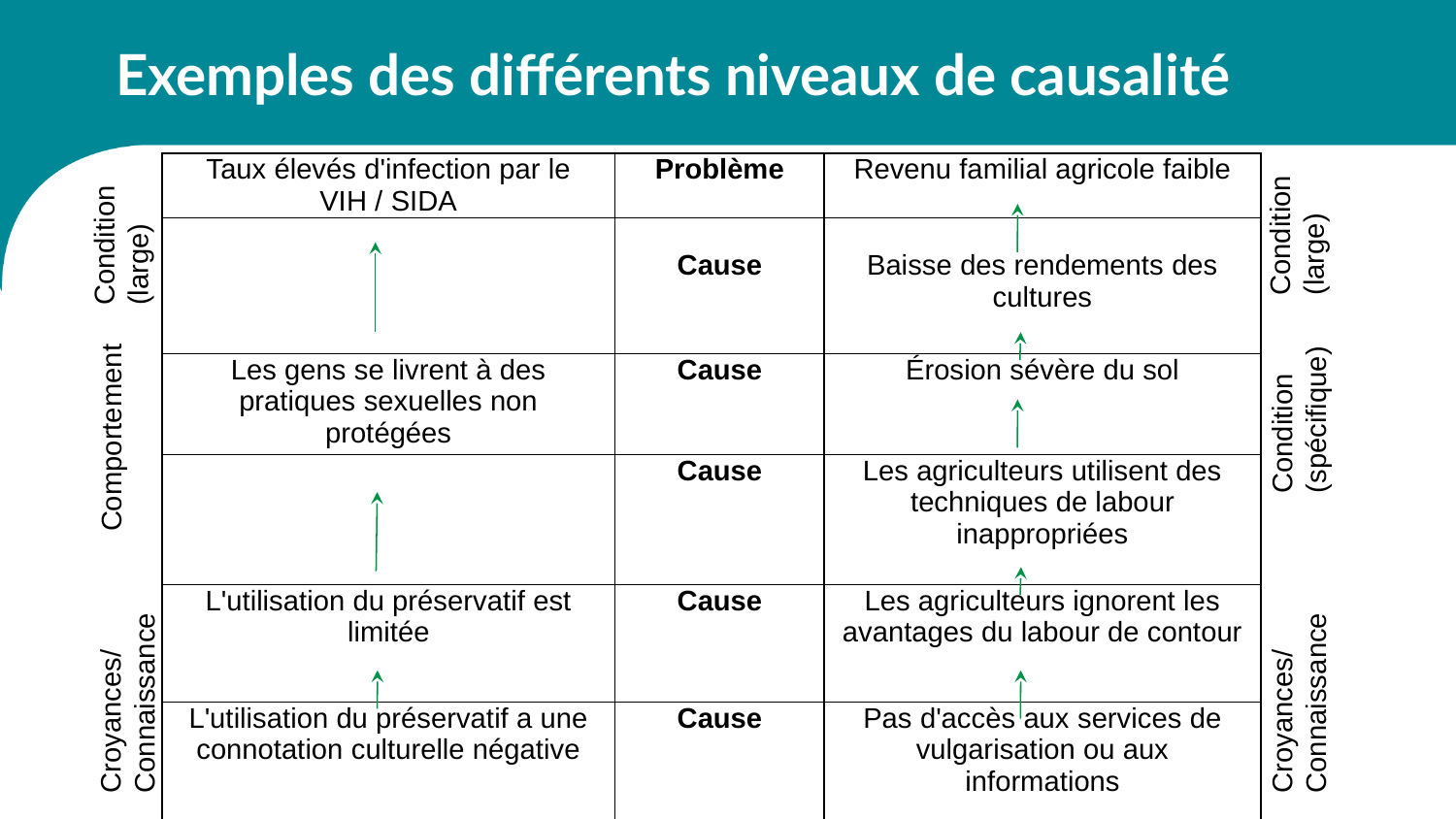

# Exemples des différents niveaux de causalité
| Taux élevés d'infection par le VIH / SIDA | Problème | Revenu familial agricole faible |
| --- | --- | --- |
|  | Cause | Baisse des rendements des cultures |
| Les gens se livrent à des pratiques sexuelles non protégées | Cause | Érosion sévère du sol |
|  | Cause | Les agriculteurs utilisent des techniques de labour inappropriées |
| L'utilisation du préservatif est limitée | Cause | Les agriculteurs ignorent les avantages du labour de contour |
| L'utilisation du préservatif a une connotation culturelle négative | Cause | Pas d'accès aux services de vulgarisation ou aux informations |
Condition
(large)
Condition
(large)
Condition
(spécifique)
Comportement
Croyances/
Connaissance
Croyances/
Connaissance
13